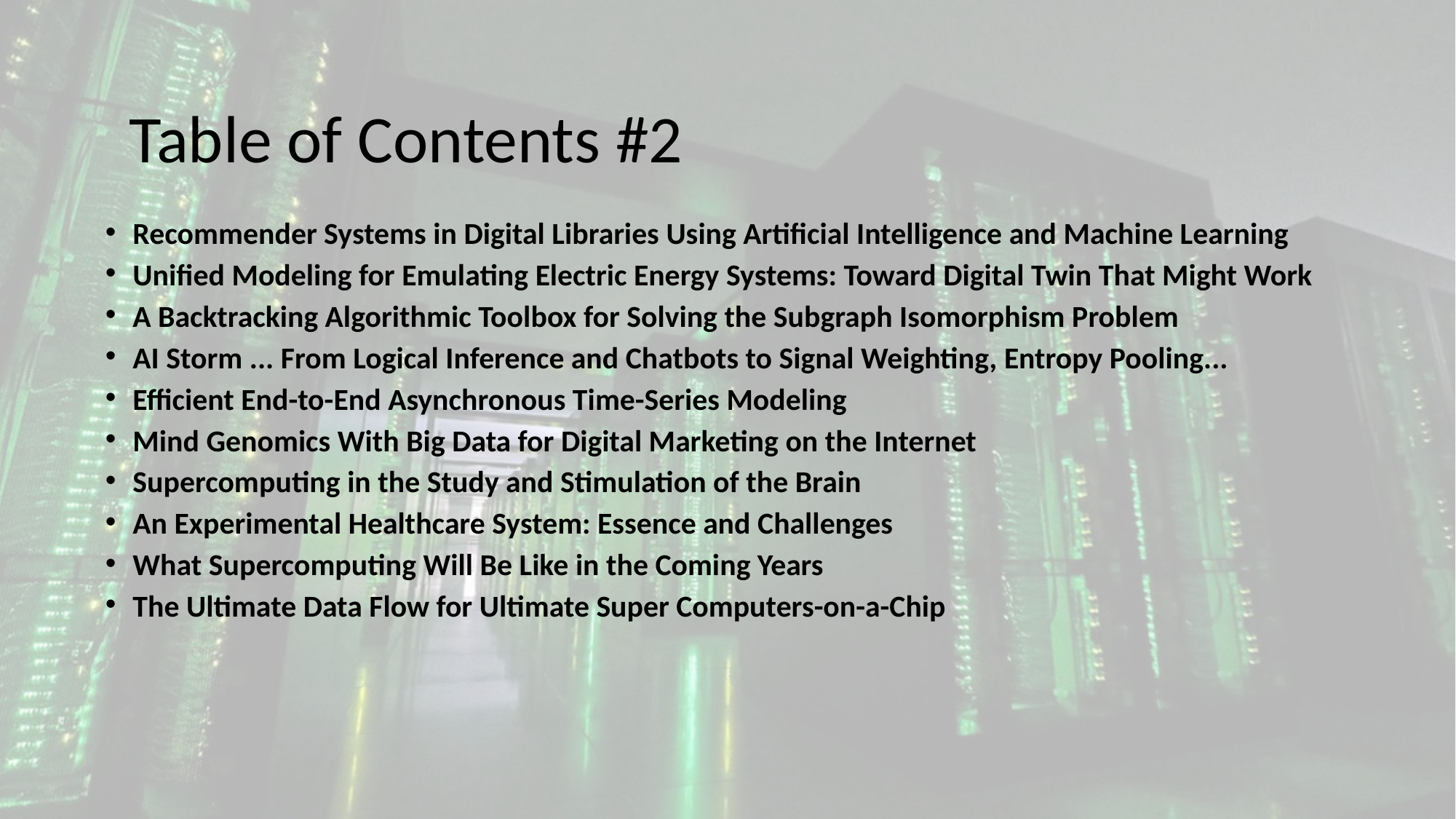

Table of Contents #2
Recommender Systems in Digital Libraries Using Artificial Intelligence and Machine Learning
Unified Modeling for Emulating Electric Energy Systems: Toward Digital Twin That Might Work
A Backtracking Algorithmic Toolbox for Solving the Subgraph Isomorphism Problem
AI Storm ... From Logical Inference and Chatbots to Signal Weighting, Entropy Pooling...
Efficient End-to-End Asynchronous Time-Series Modeling
Mind Genomics With Big Data for Digital Marketing on the Internet
Supercomputing in the Study and Stimulation of the Brain
An Experimental Healthcare System: Essence and Challenges
What Supercomputing Will Be Like in the Coming Years
The Ultimate Data Flow for Ultimate Super Computers-on-a-Chip